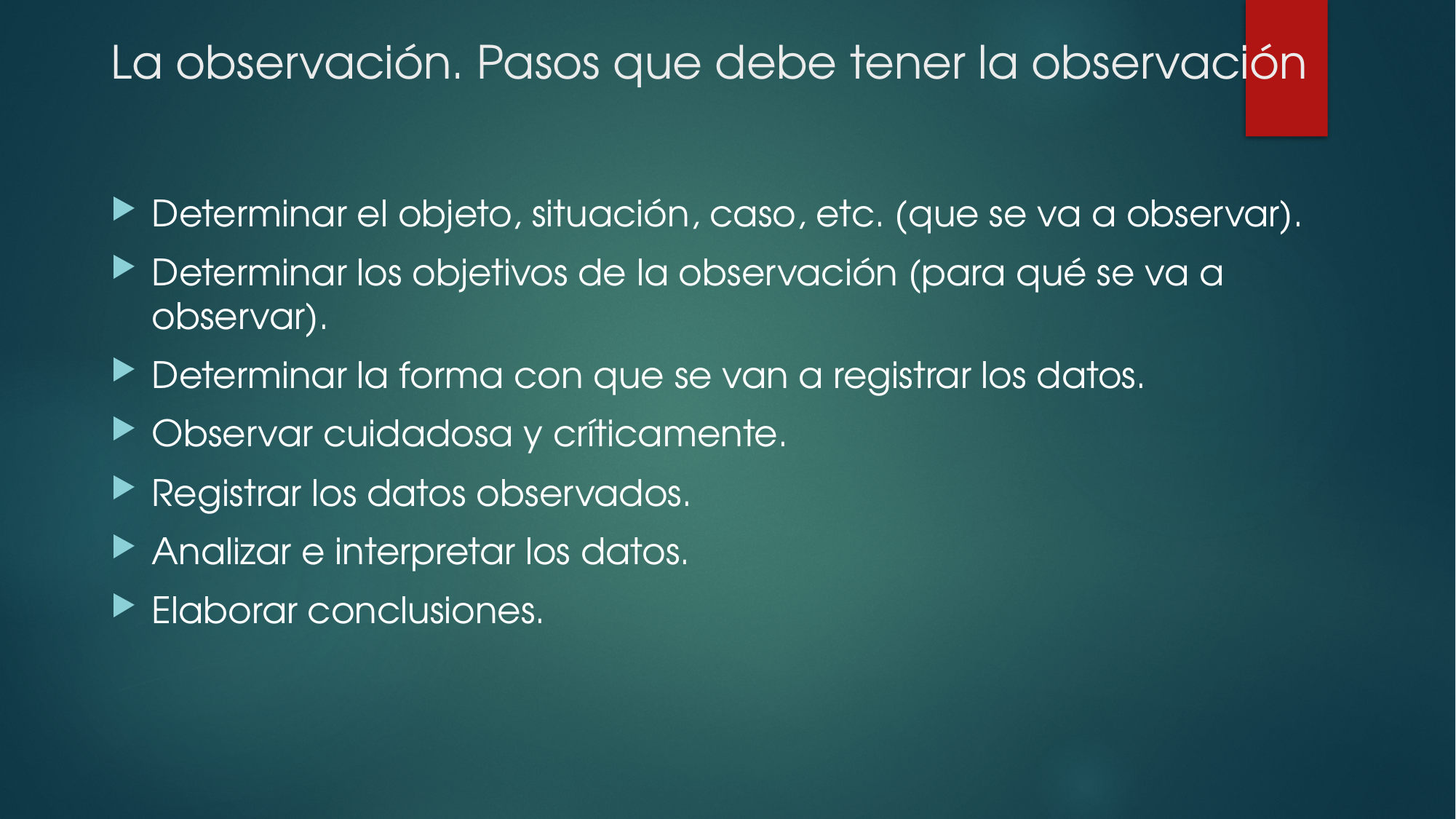

# La observación. Pasos que debe tener la observación
Determinar el objeto, situación, caso, etc. (que se va a observar).
Determinar los objetivos de la observación (para qué se va a observar).
Determinar la forma con que se van a registrar los datos.
Observar cuidadosa y críticamente.
Registrar los datos observados.
Analizar e interpretar los datos.
Elaborar conclusiones.